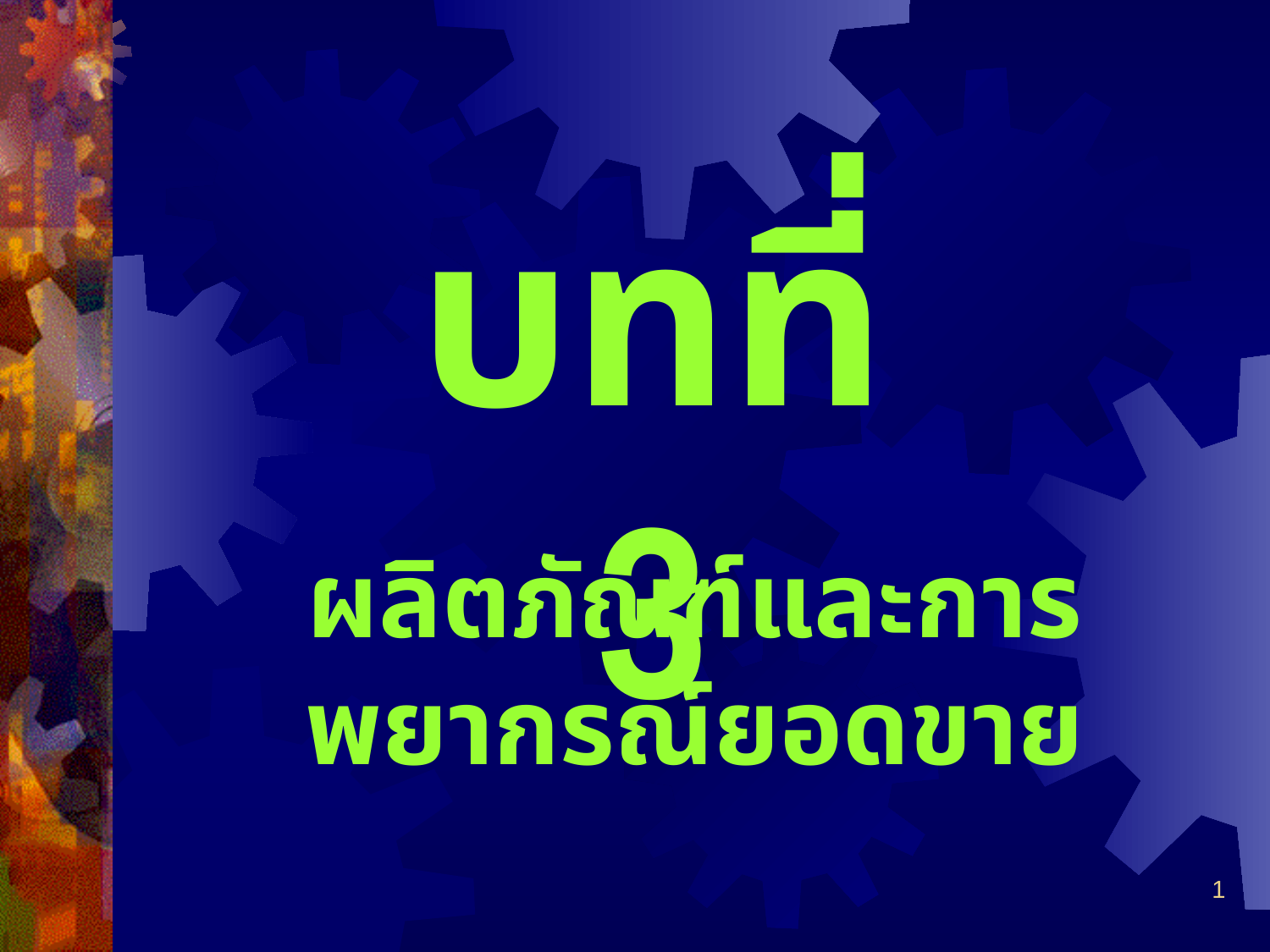

บทที่ 3
ผลิตภัณฑ์และการพยากรณ์ยอดขาย
1